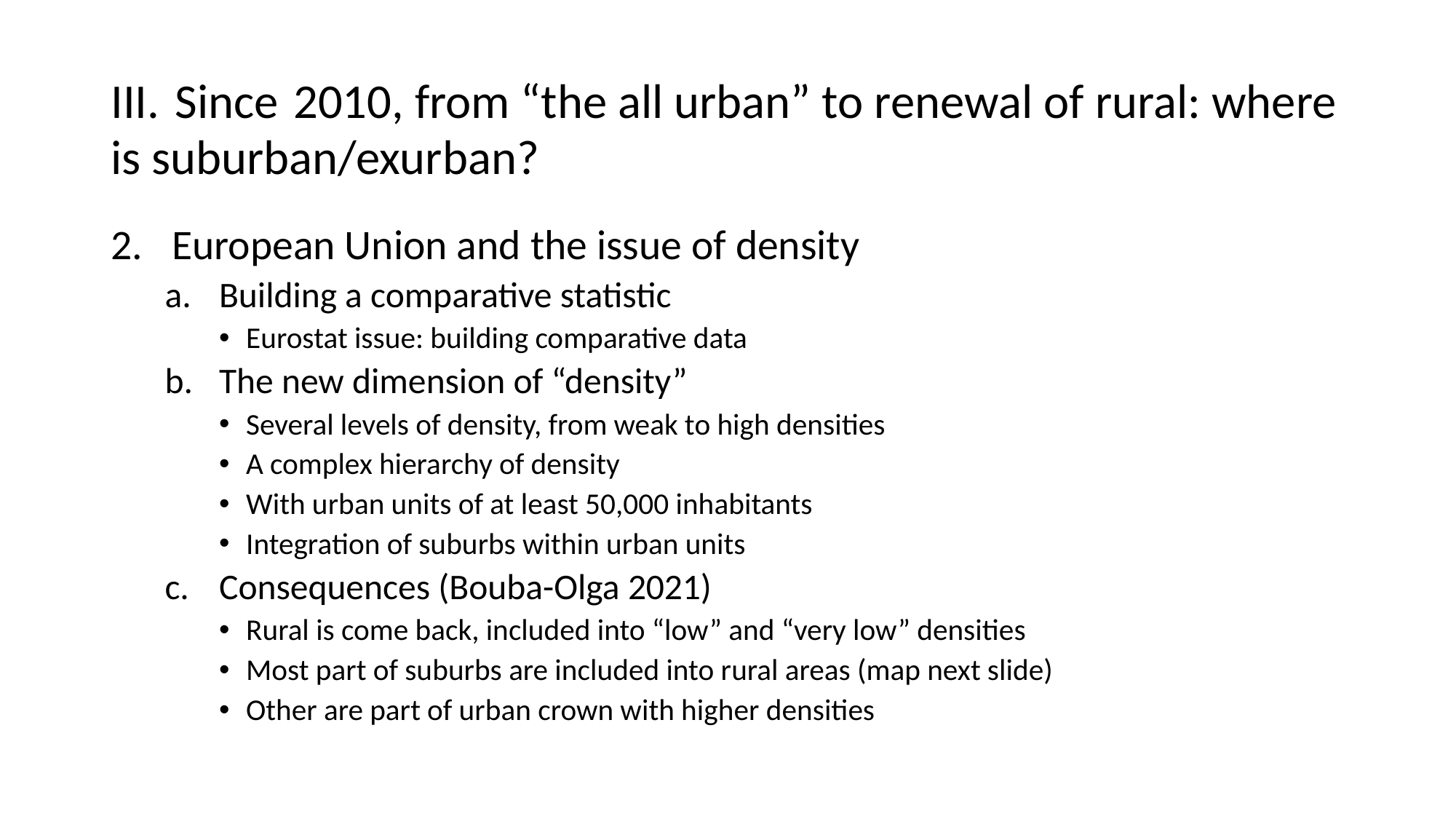

# III. Since 2010, from “the all urban” to renewal of rural: where is suburban/exurban?
European Union and the issue of density
Building a comparative statistic
Eurostat issue: building comparative data
The new dimension of “density”
Several levels of density, from weak to high densities
A complex hierarchy of density
With urban units of at least 50,000 inhabitants
Integration of suburbs within urban units
Consequences (Bouba-Olga 2021)
Rural is come back, included into “low” and “very low” densities
Most part of suburbs are included into rural areas (map next slide)
Other are part of urban crown with higher densities